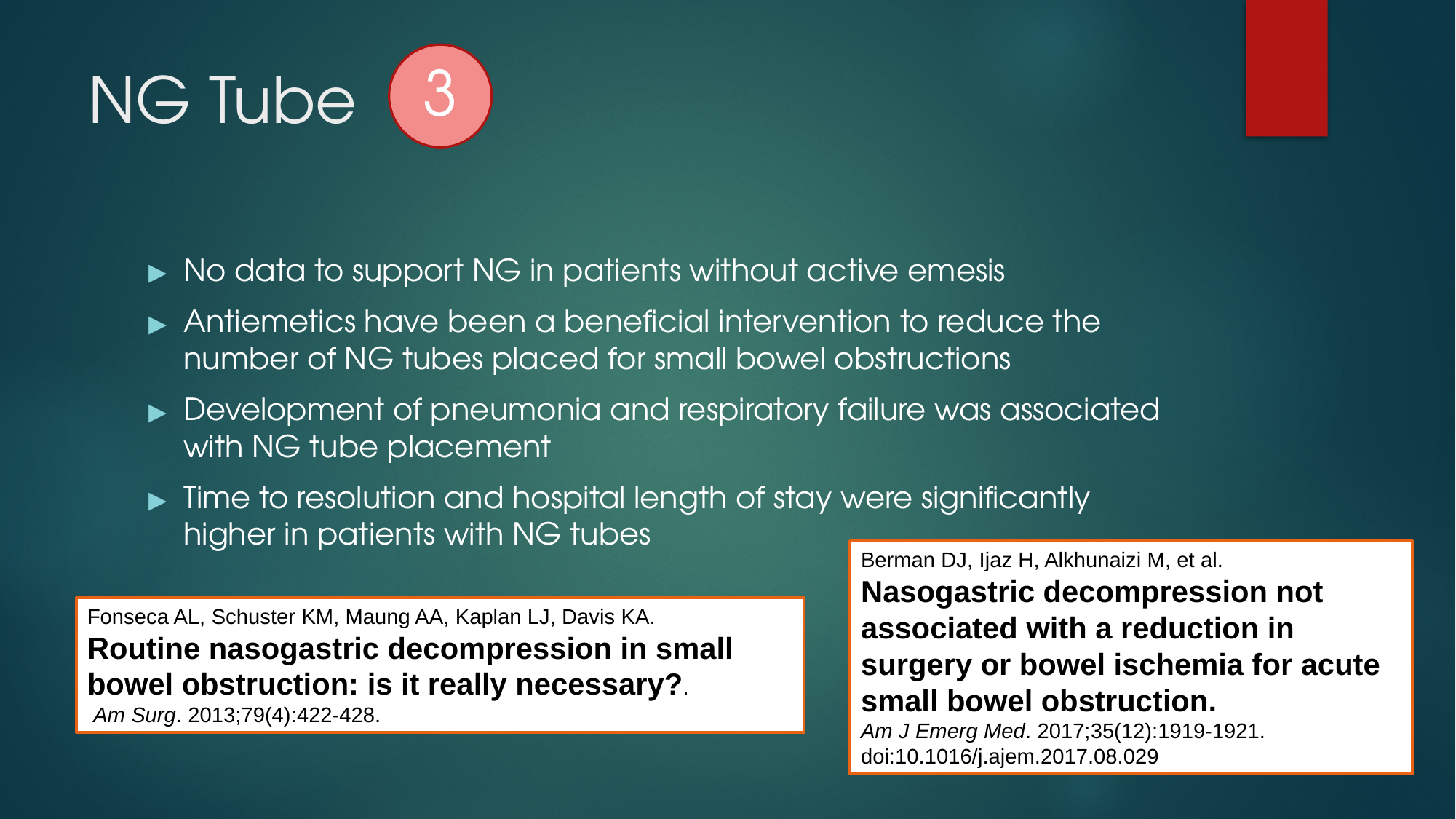

3
# NG Tube
No data to support NG in patients without active emesis
Antiemetics have been a beneficial intervention to reduce the number of NG tubes placed for small bowel obstructions
Development of pneumonia and respiratory failure was associated with NG tube placement
Time to resolution and hospital length of stay were significantly higher in patients with NG tubes
Berman DJ, Ijaz H, Alkhunaizi M, et al.
Nasogastric decompression not associated with a reduction in surgery or bowel ischemia for acute small bowel obstruction.
Am J Emerg Med. 2017;35(12):1919-1921. doi:10.1016/j.ajem.2017.08.029
Fonseca AL, Schuster KM, Maung AA, Kaplan LJ, Davis KA.
Routine nasogastric decompression in small bowel obstruction: is it really necessary?.
 Am Surg. 2013;79(4):422-428.